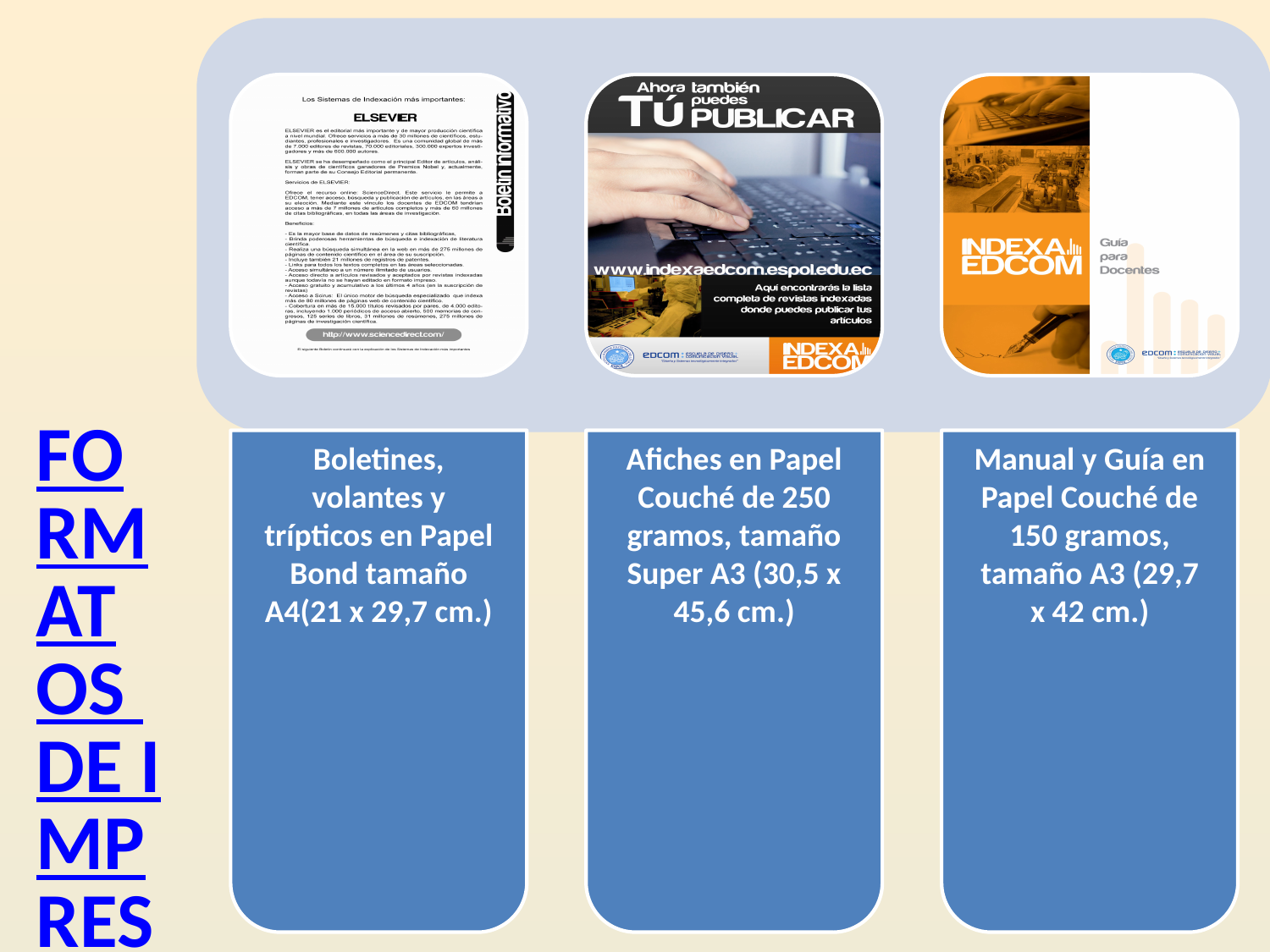

Boletines, volantes y trípticos en Papel Bond tamaño A4(21 x 29,7 cm.)
Afiches en Papel Couché de 250 gramos, tamaño Super A3 (30,5 x 45,6 cm.)
Manual y Guía en Papel Couché de 150 gramos, tamaño A3 (29,7 x 42 cm.)
# FORMATOS DE IMPRESIÓN